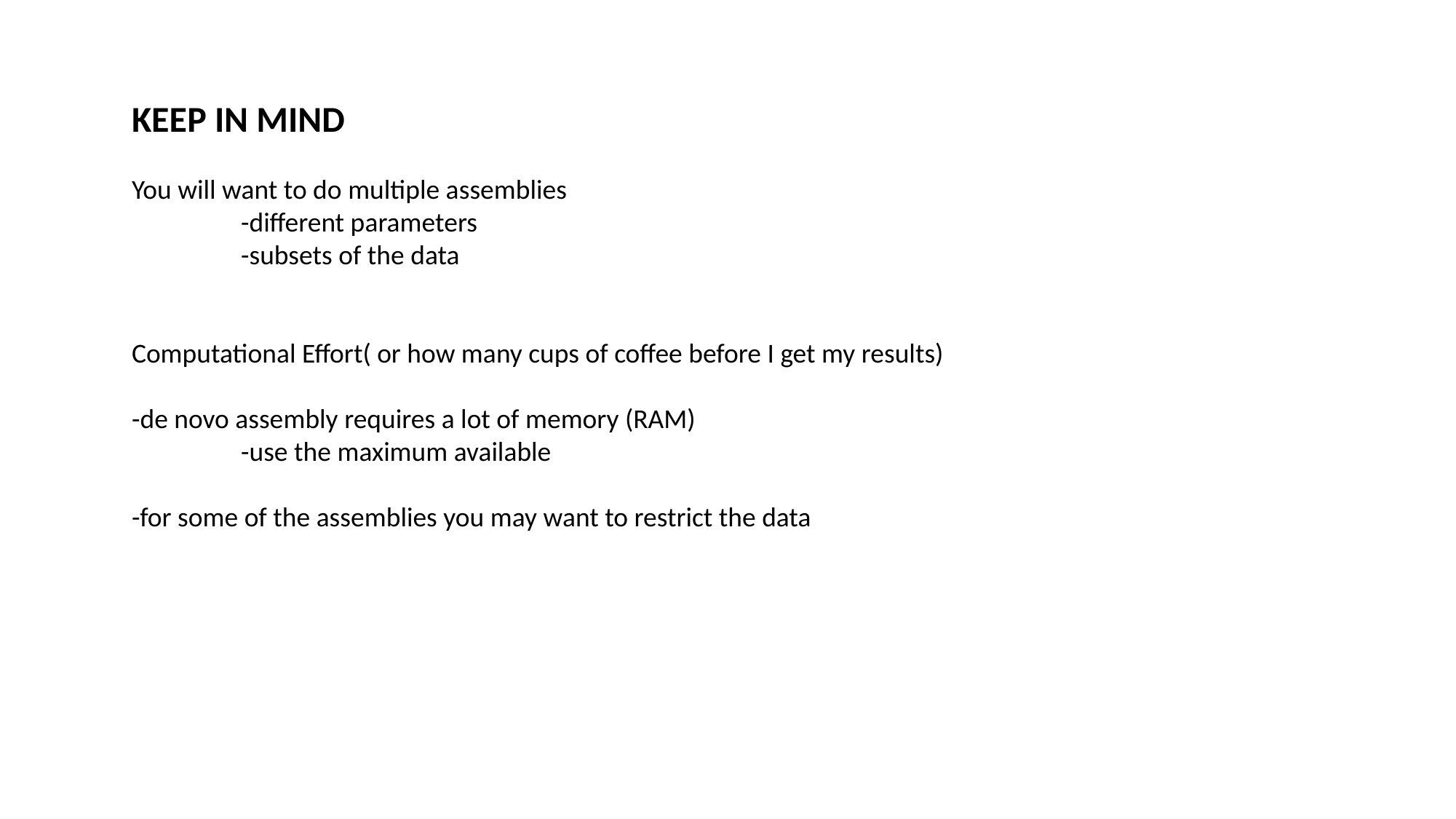

KEEP IN MIND

You will want to do multiple assemblies
	-different parameters
	-subsets of the data

Computational Effort( or how many cups of coffee before I get my results)

-de novo assembly requires a lot of memory (RAM)
	-use the maximum available

-for some of the assemblies you may want to restrict the data